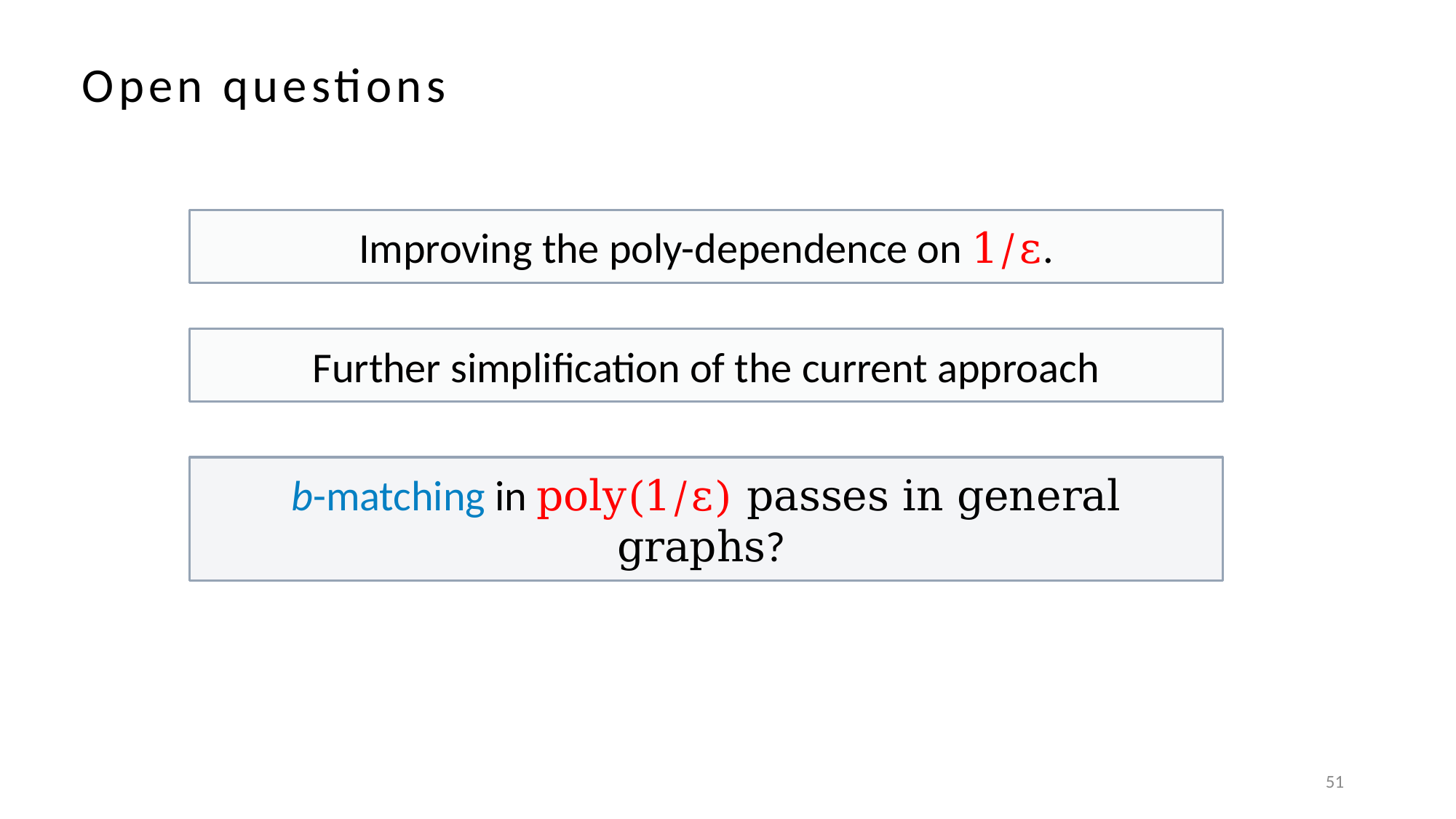

Open questions
Improving the poly-dependence on 1/ε.
Further simplification of the current approach
b-matching in poly(1/ε) passes in general graphs?
51